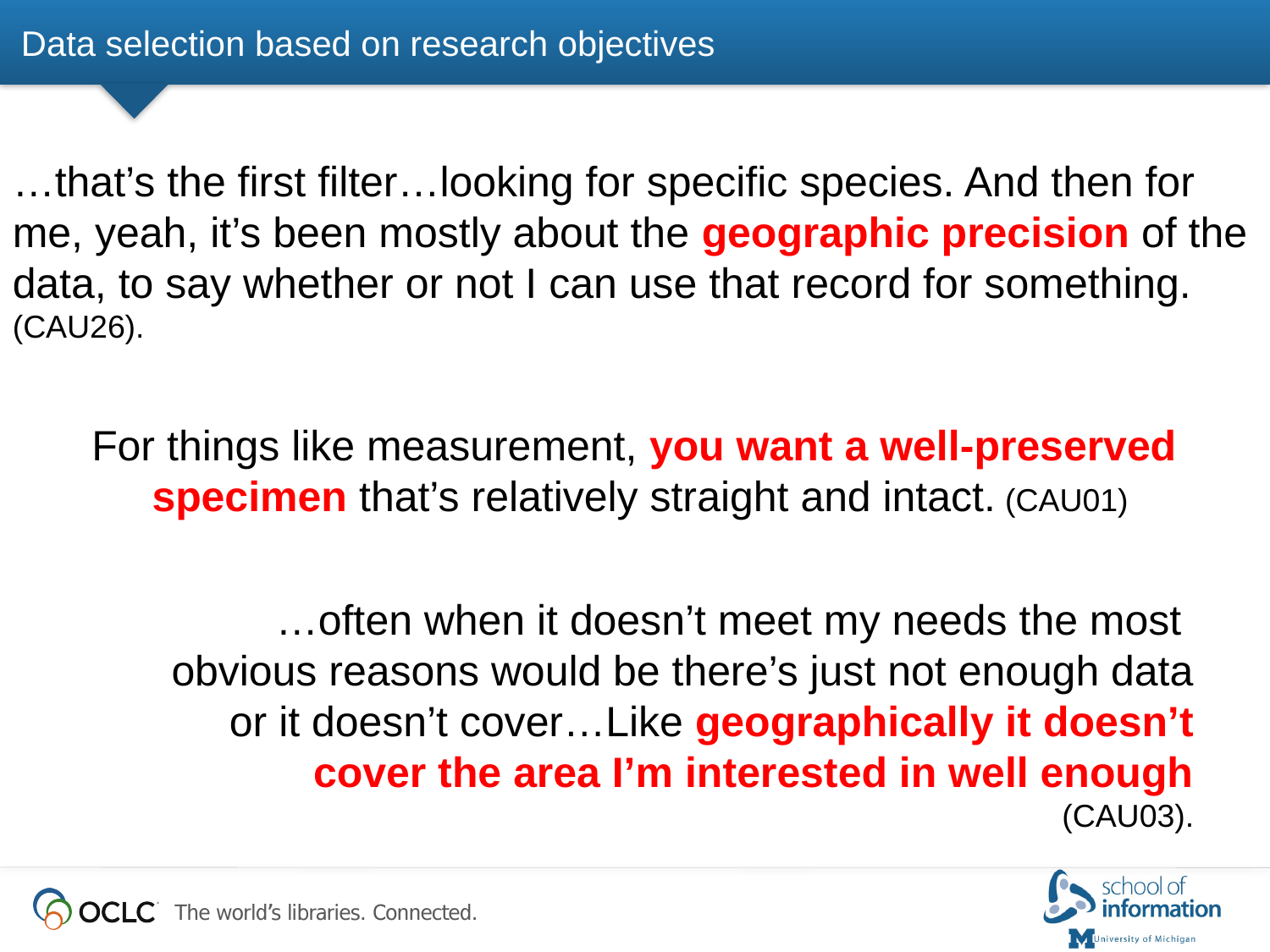

# Data selection based on research objectives
…that’s the first filter…looking for specific species. And then for me, yeah, it’s been mostly about the geographic precision of the data, to say whether or not I can use that record for something. (CAU26).
For things like measurement, you want a well-preserved
specimen that’s relatively straight and intact. (CAU01)
…often when it doesn’t meet my needs the most
obvious reasons would be there’s just not enough data or it doesn’t cover…Like geographically it doesn’t cover the area I’m interested in well enough (CAU03).